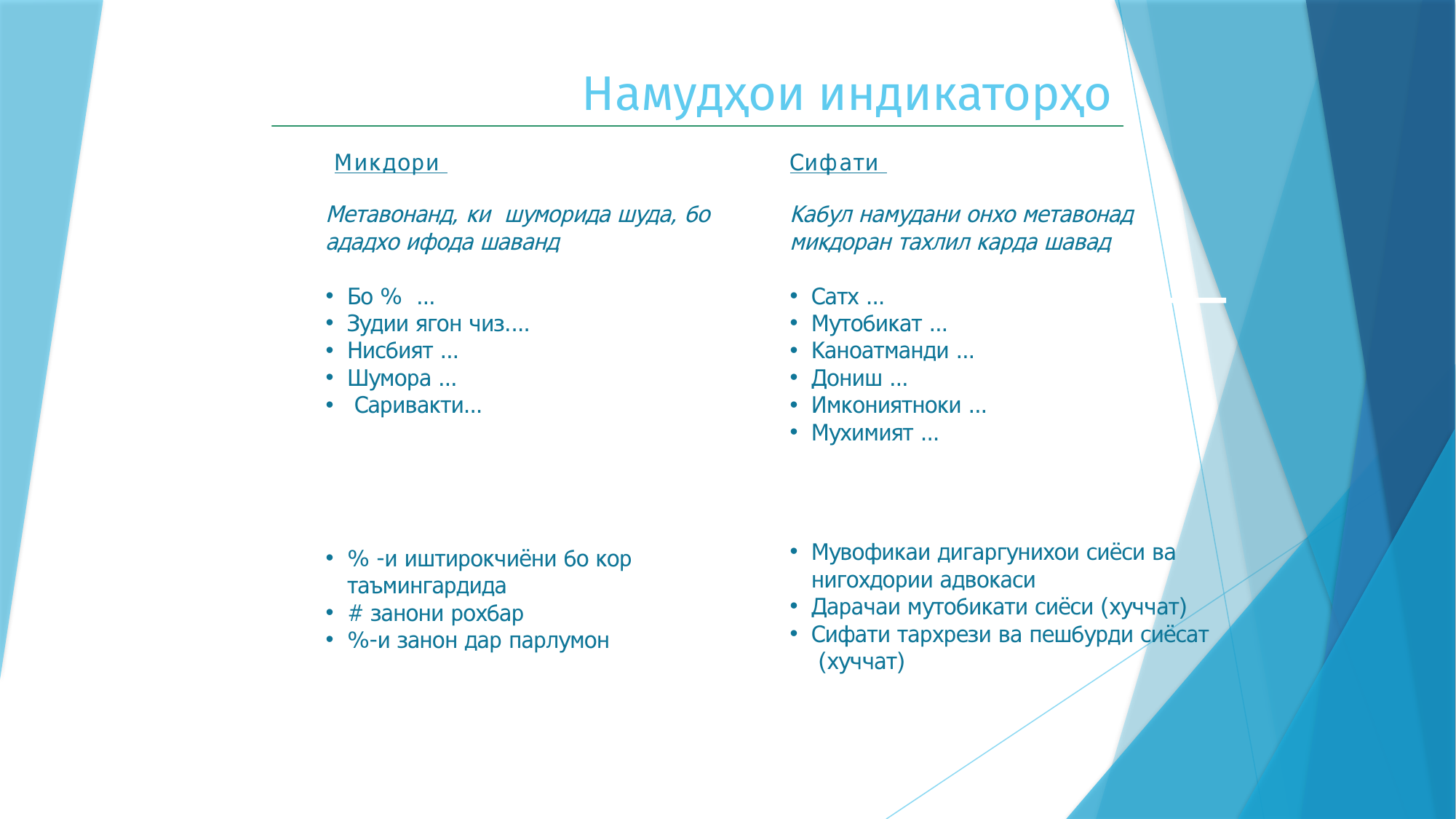

# Намудҳои индикаторҳо
Микдори
Сифати
Метавонанд, ки  шуморида шуда, бо ададхо ифода шаванд

Бо %  …
Зудии ягон чиз.…
Нисбият …
Шумора …
 Саривакти…
Кабул намудани онхо метавонад микдоран тахлил карда шавад

Сатх …
Мутобикат …
Каноатманди …
Дониш …
Имкониятноки …
Мухимият …

Мувофикаи дигаргунихои сиёси ва нигохдории адвокаси
Дарачаи мутобикати сиёси (хуччат)
Сифати тархрези ва пешбурди сиёсат  (хуччат)
% -и иштирокчиёни бо кор таъмингардида
# занони рохбар
%-и занон дар парлумон